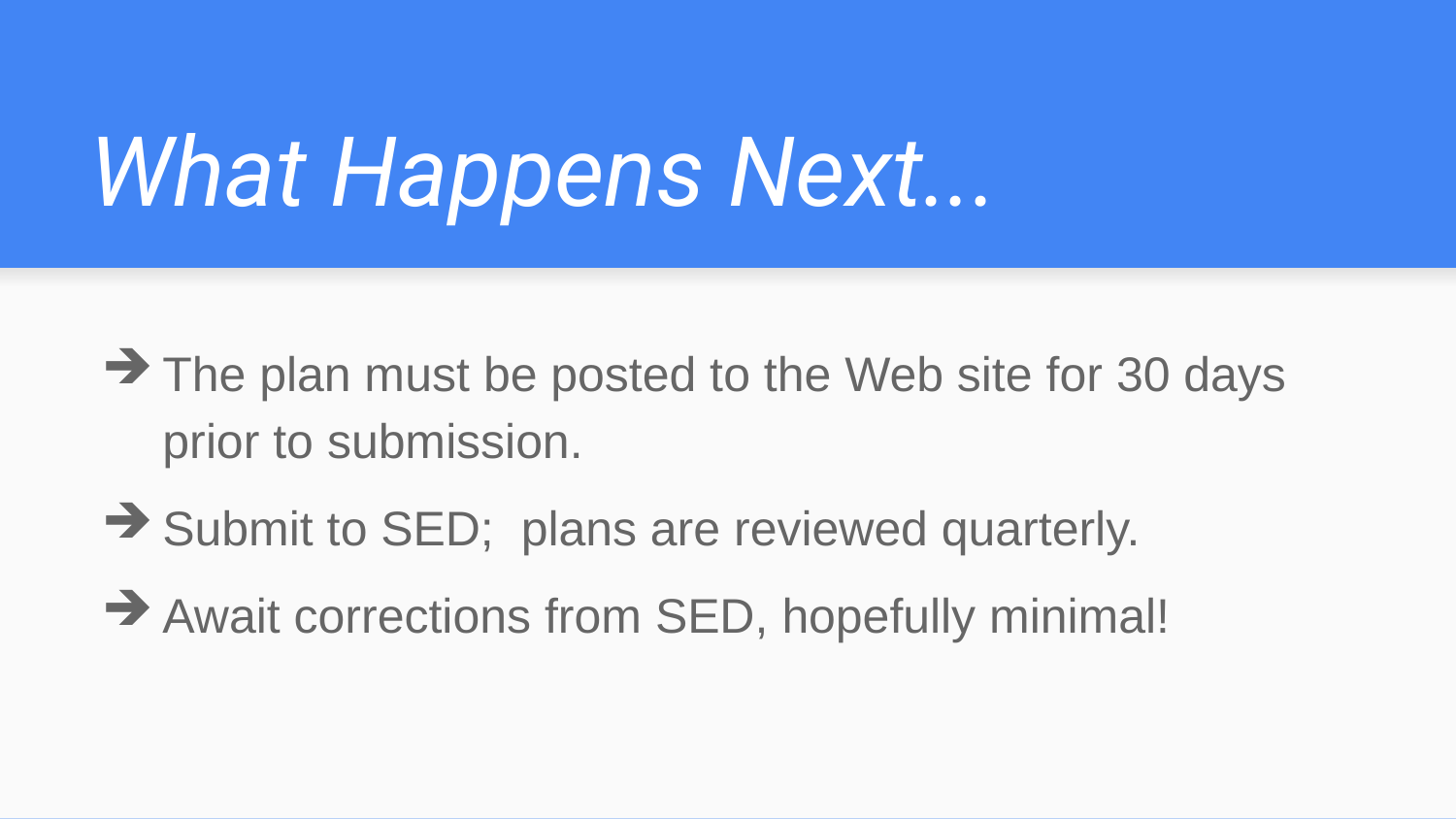

# What Happens Next...
The plan must be posted to the Web site for 30 days prior to submission.
Submit to SED;  plans are reviewed quarterly.
Await corrections from SED, hopefully minimal!